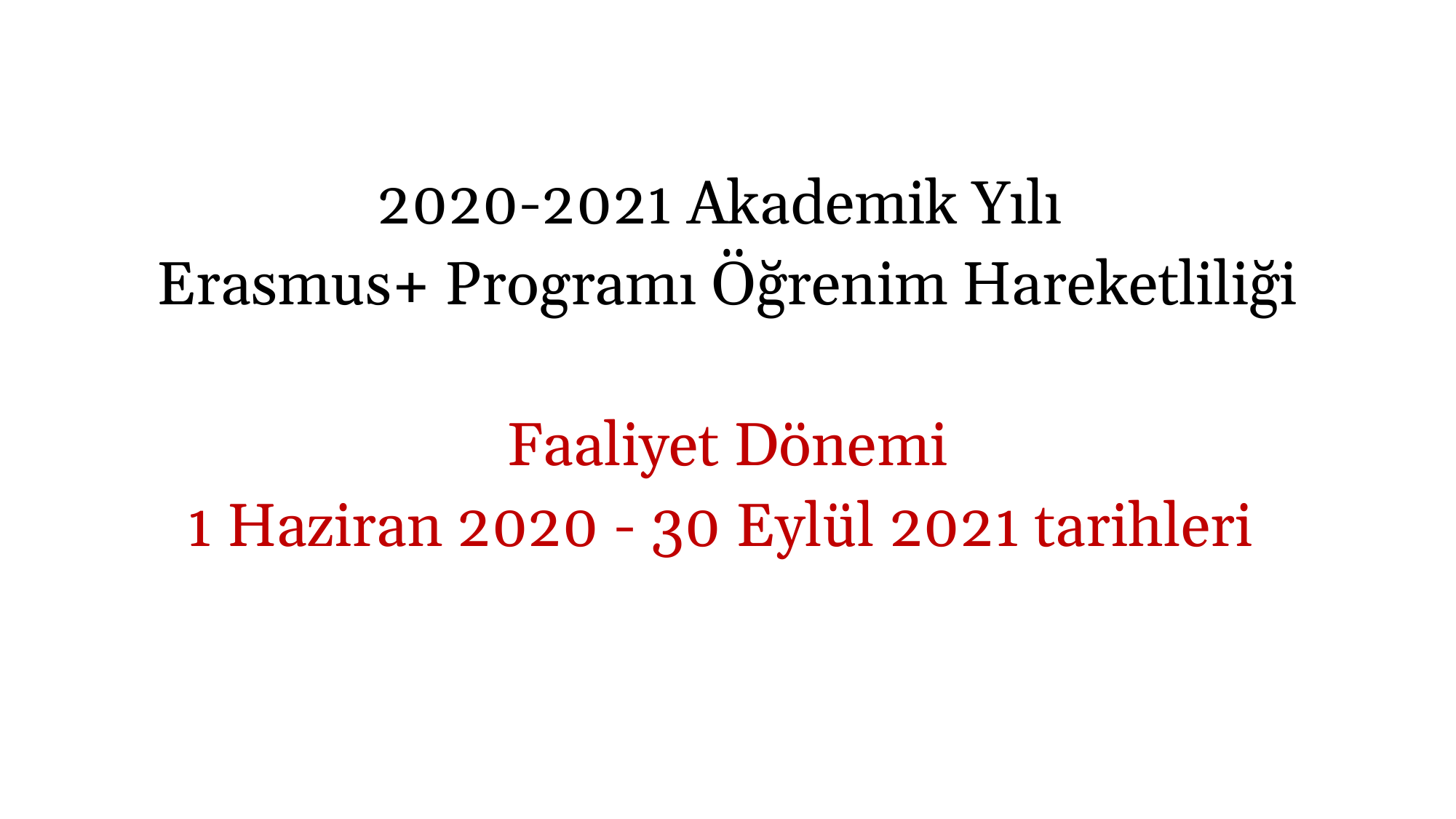

2020-2021 Akademik Yılı
Erasmus+ Programı Öğrenim Hareketliliği

Faaliyet Dönemi
1 Haziran 2020 - 30 Eylül 2021 tarihleri